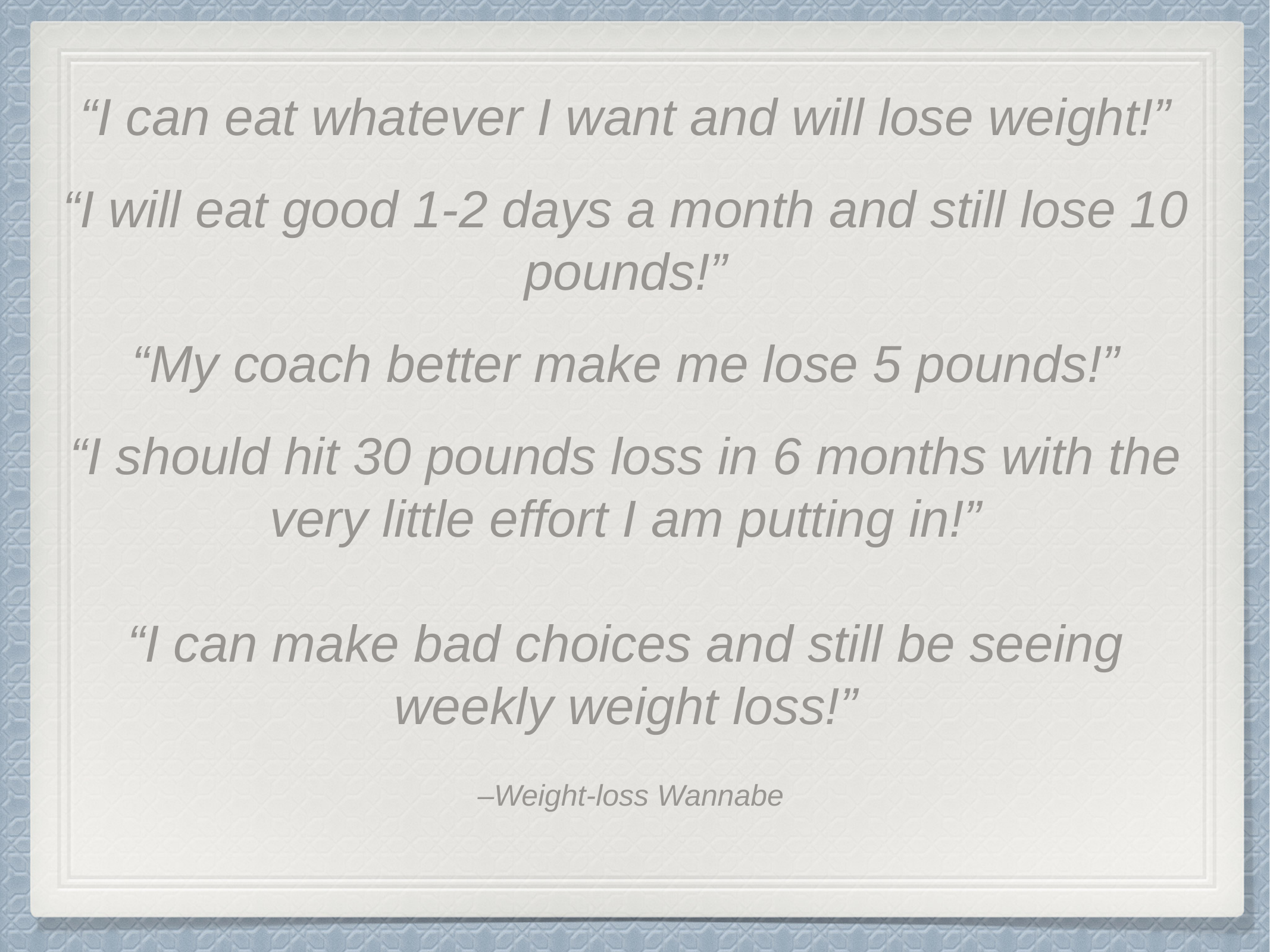

“I can eat whatever I want and will lose weight!”
“I will eat good 1-2 days a month and still lose 10 pounds!”
“My coach better make me lose 5 pounds!”
“I should hit 30 pounds loss in 6 months with the very little effort I am putting in!”
“I can make bad choices and still be seeing weekly weight loss!”
–Weight-loss Wannabe